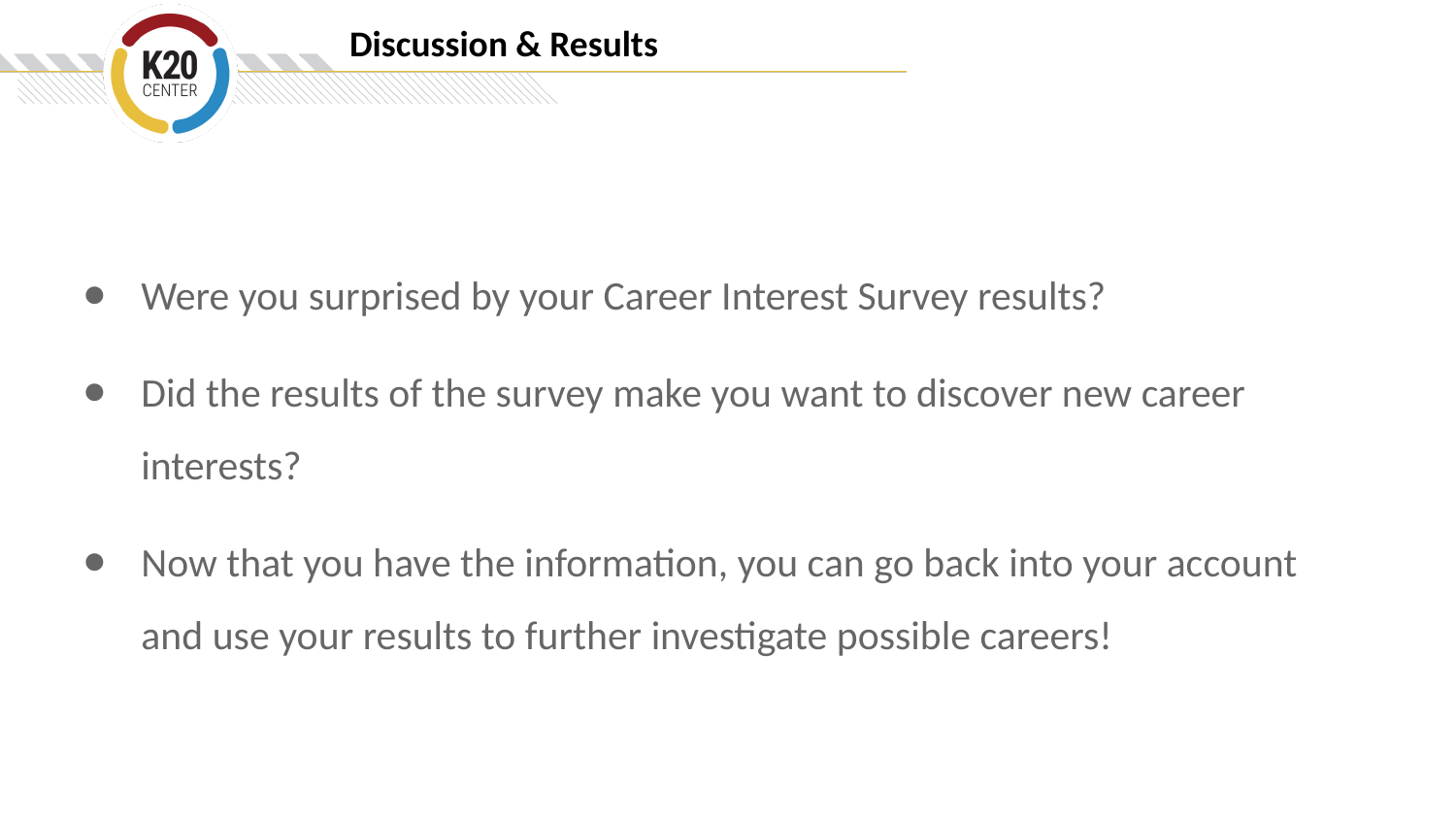

# Discussion & Results
Were you surprised by your Career Interest Survey results?
Did the results of the survey make you want to discover new career interests?
Now that you have the information, you can go back into your account and use your results to further investigate possible careers!